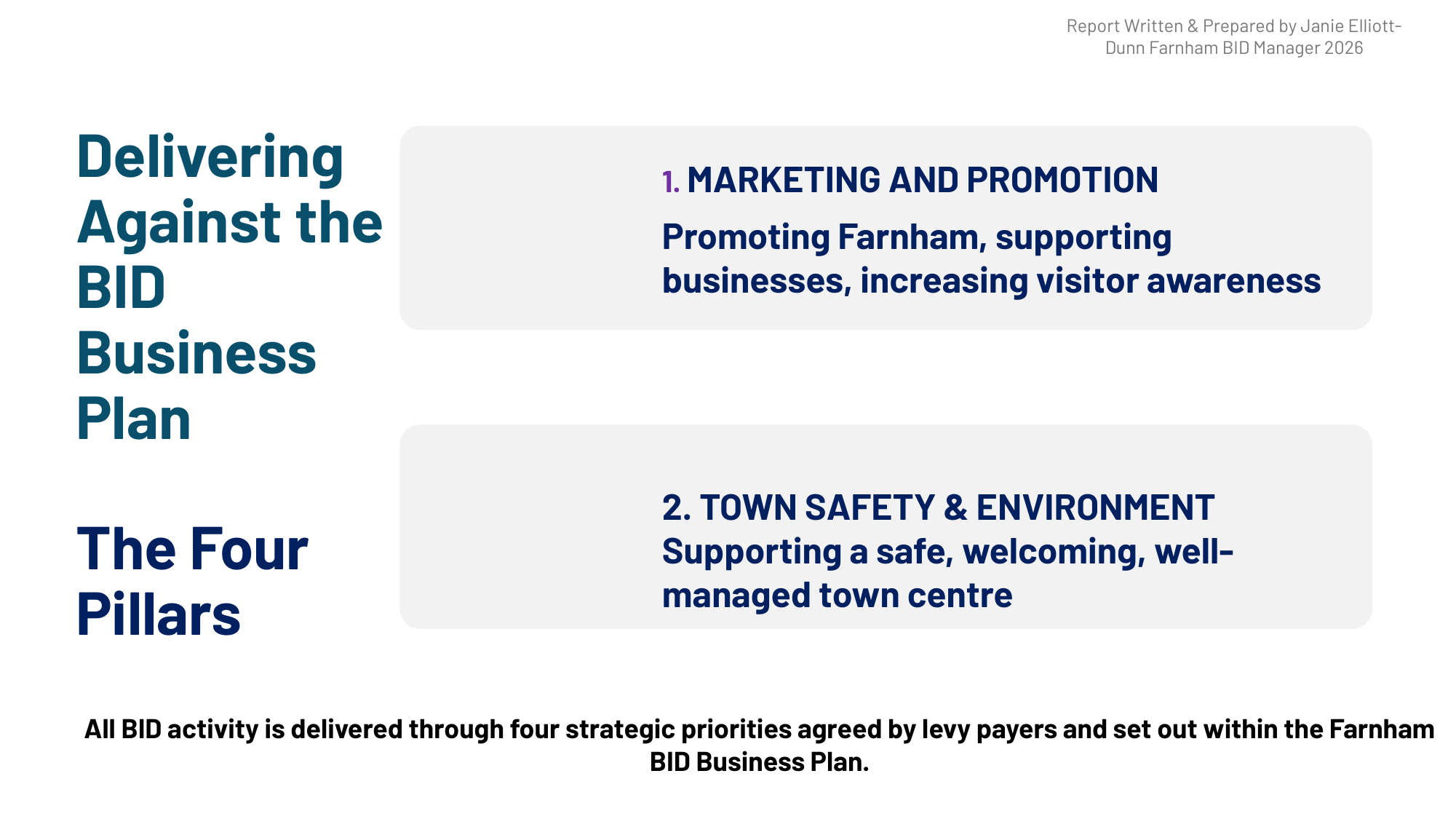

Report Written & Prepared by Janie Elliott-Dunn Farnham BID Manager 2026
# Delivering Against the BID Business Plan The Four Pillars
1. MARKETING AND PROMOTION
Promoting Farnham, supporting businesses, increasing visitor awareness
2. TOWN SAFETY & ENVIRONMENT
Supporting a safe, welcoming, well-managed town centre
All BID activity is delivered through four strategic priorities agreed by levy payers and set out within the Farnham BID Business Plan.
11